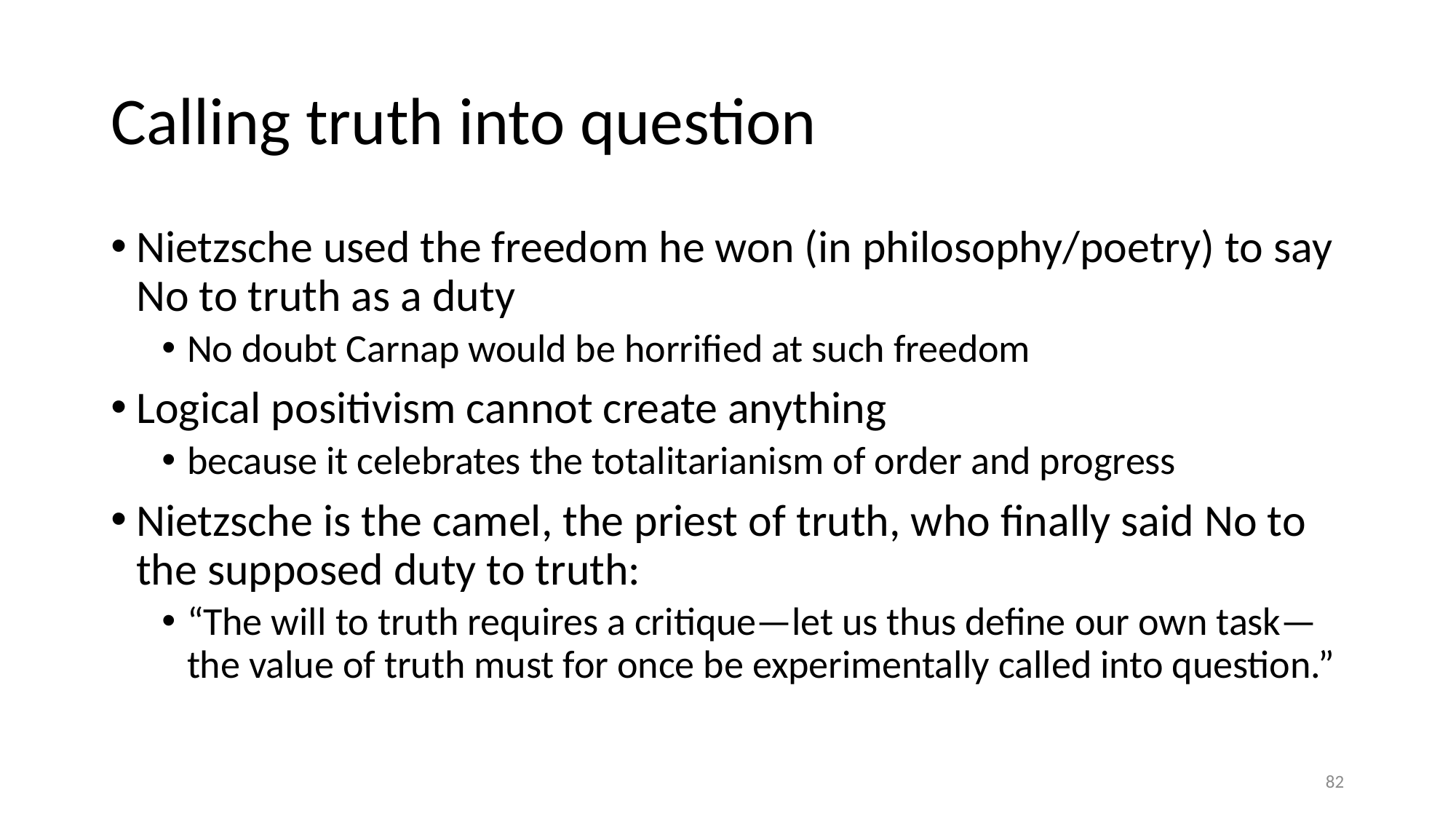

# Calling truth into question
Nietzsche used the freedom he won (in philosophy/poetry) to say No to truth as a duty
No doubt Carnap would be horrified at such freedom
Logical positivism cannot create anything
because it celebrates the totalitarianism of order and progress
Nietzsche is the camel, the priest of truth, who finally said No to the supposed duty to truth:
“The will to truth requires a critique—let us thus define our own task—the value of truth must for once be experimentally called into question.”
82